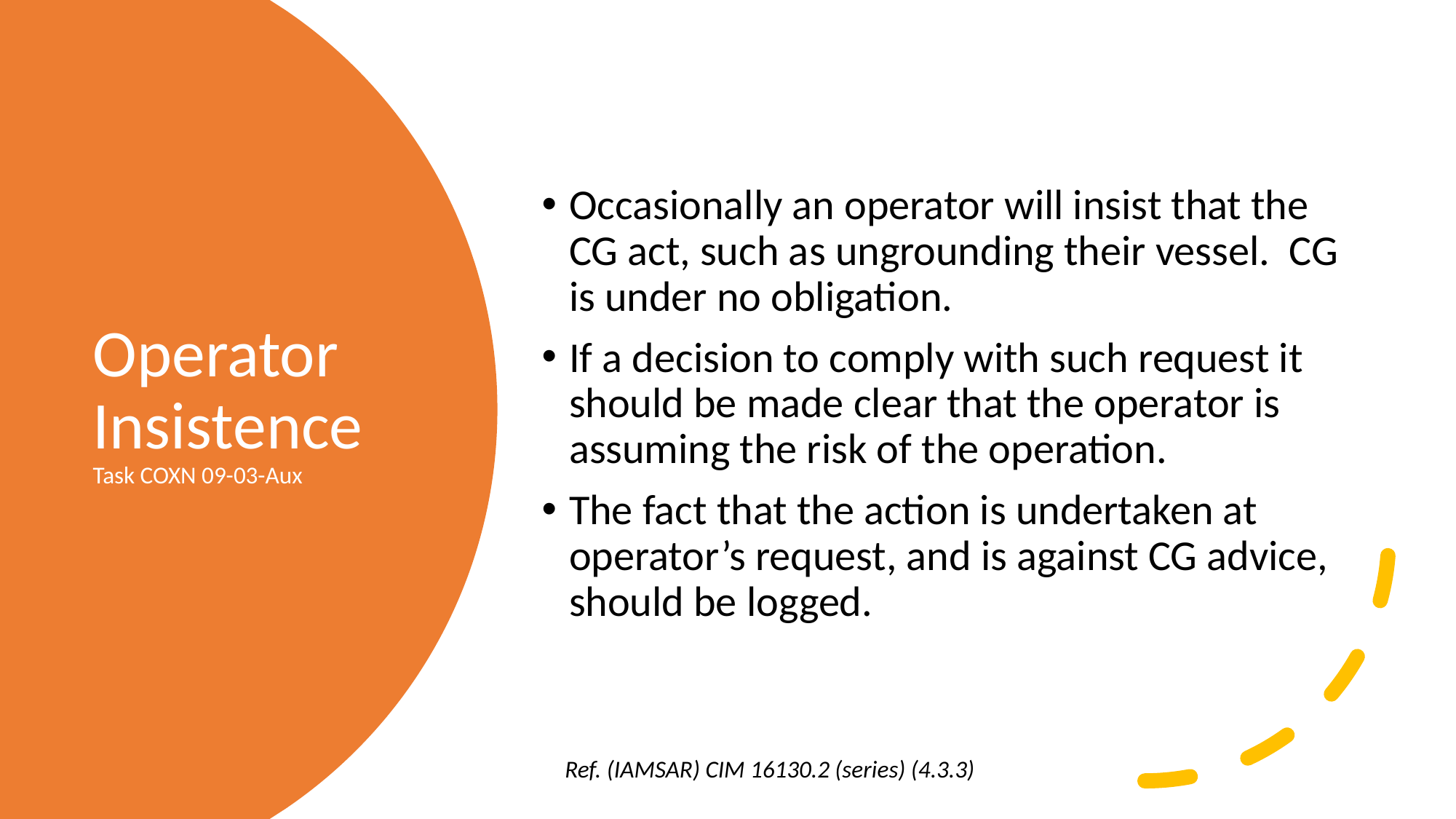

Occasionally an operator will insist that the CG act, such as ungrounding their vessel.  CG is under no obligation.
If a decision to comply with such request it should be made clear that the operator is assuming the risk of the operation.
The fact that the action is undertaken at operator’s request, and is against CG advice, should be logged.
# Operator Insistence Task COXN 09-03-Aux

Ref. (IAMSAR) CIM 16130.2 (series) (4.3.3)